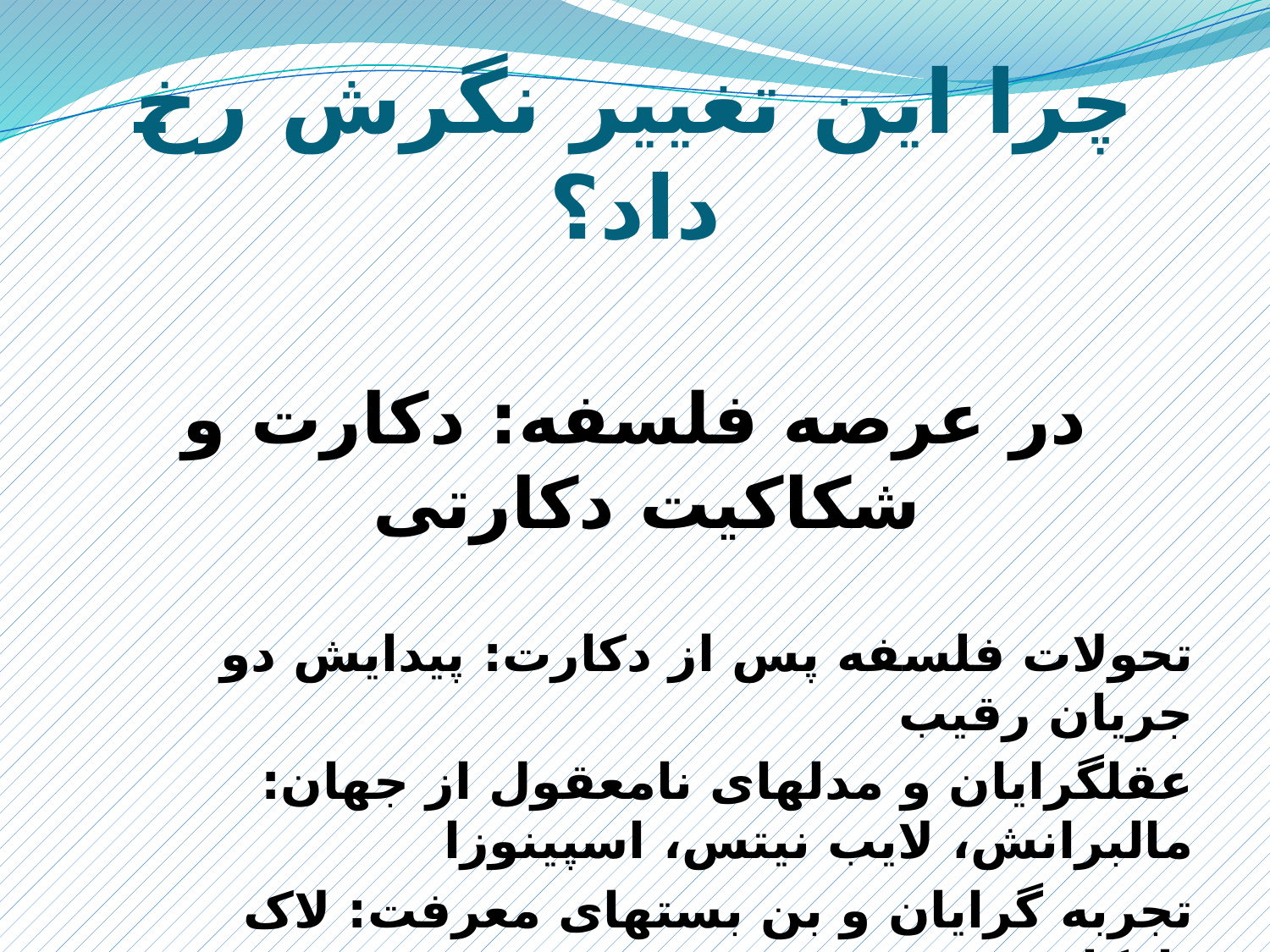

# چرا این تغییر نگرش رخ داد؟

در عرصه فلسفه: دکارت و شکاکیت دکارتی

تحولات فلسفه پس از دکارت: پیدایش دو جریان رقیب
عقلگرایان و مدلهای نامعقول از جهان: مالبرانش، لایب نیتس، اسپینوزا
تجربه گرایان و بن بستهای معرفت: لاک بارکلی و هیوم